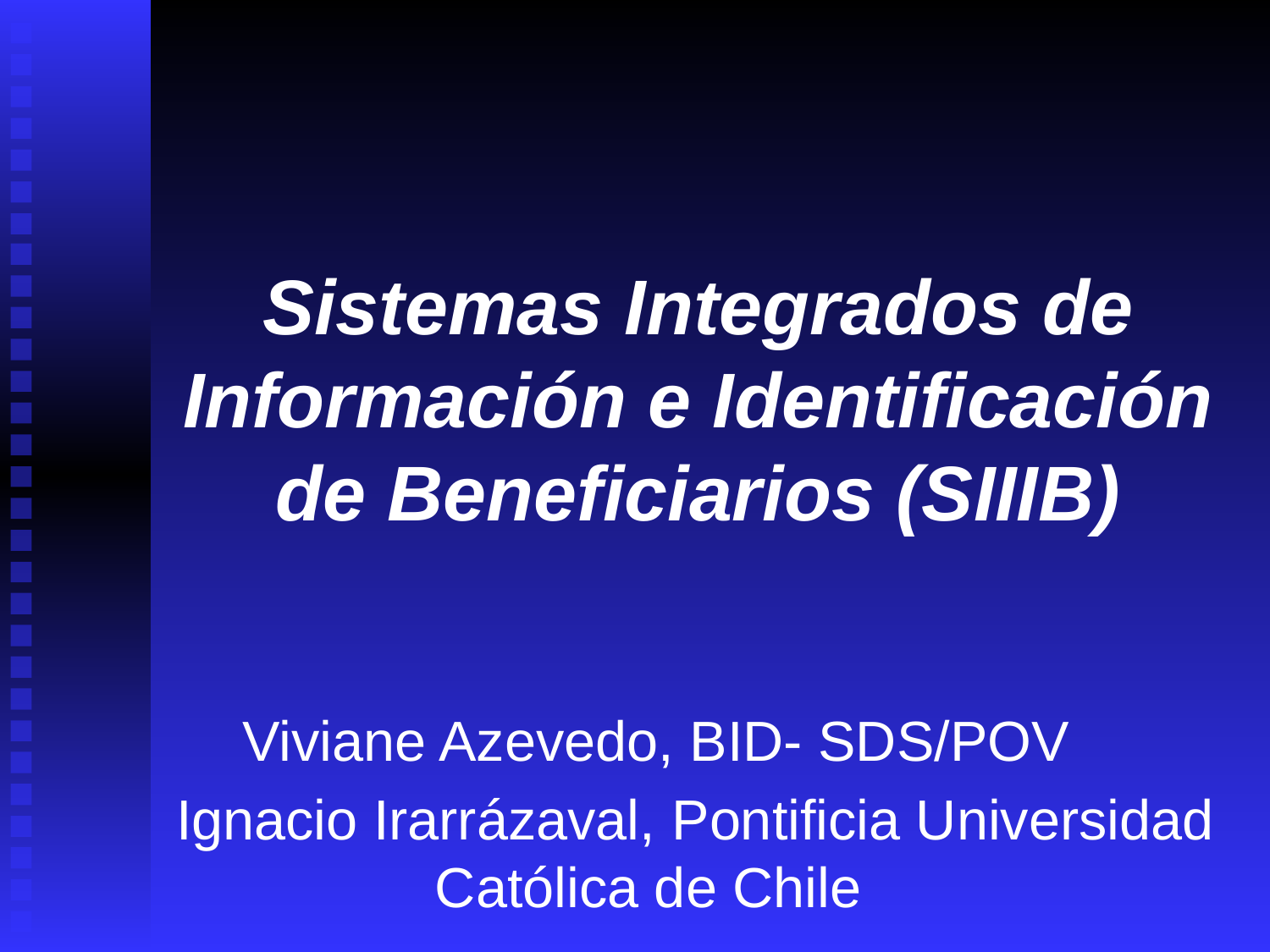

# Sistemas Integrados de Información e Identificación de Beneficiarios (SIIIB)
Viviane Azevedo, BID- SDS/POV
     Ignacio Irarrázaval, Pontificia Universidad Católica de Chile